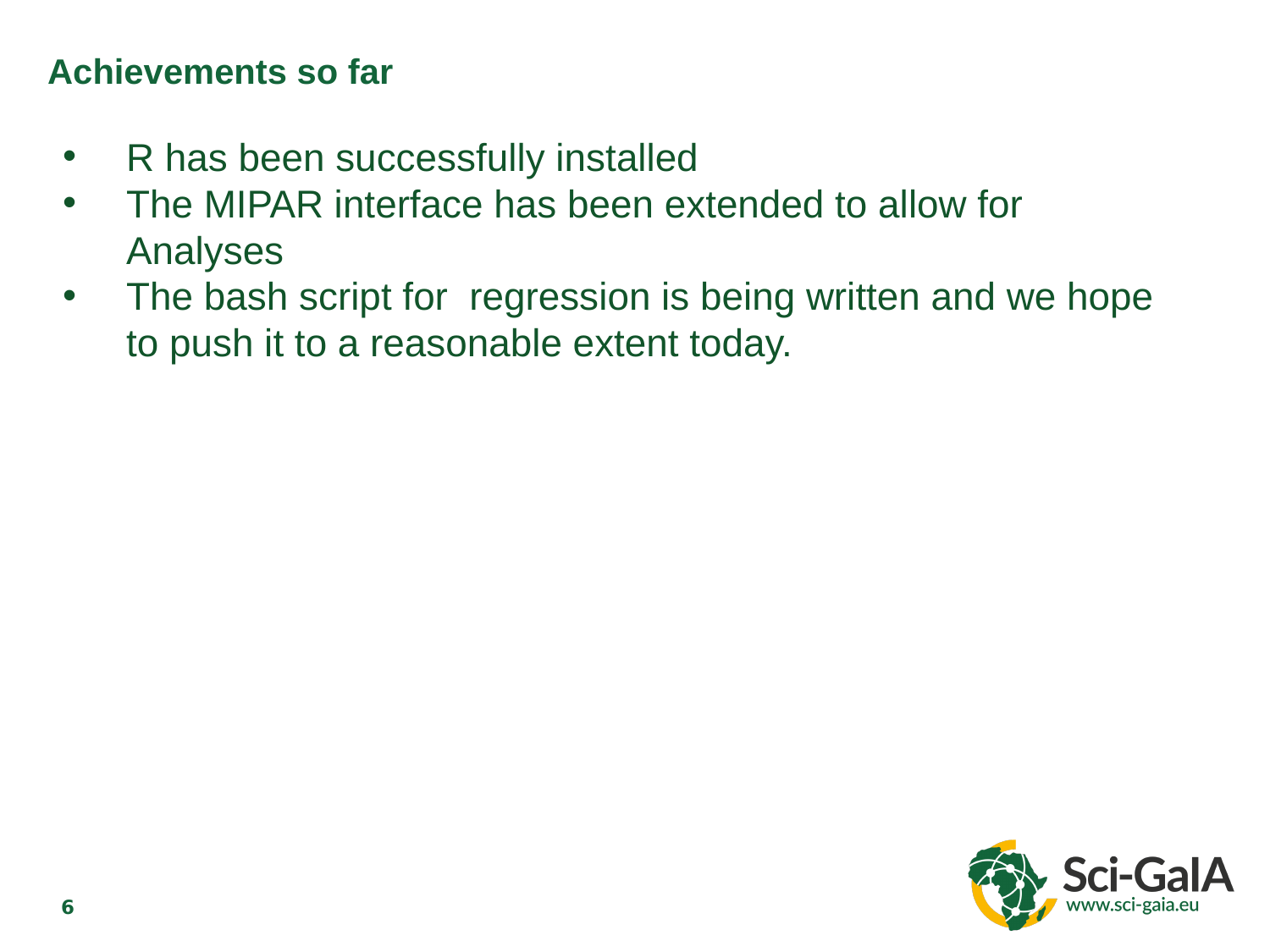

Achievements so far
R has been successfully installed
The MIPAR interface has been extended to allow for Analyses
The bash script for  regression is being written and we hope to push it to a reasonable extent today.
6